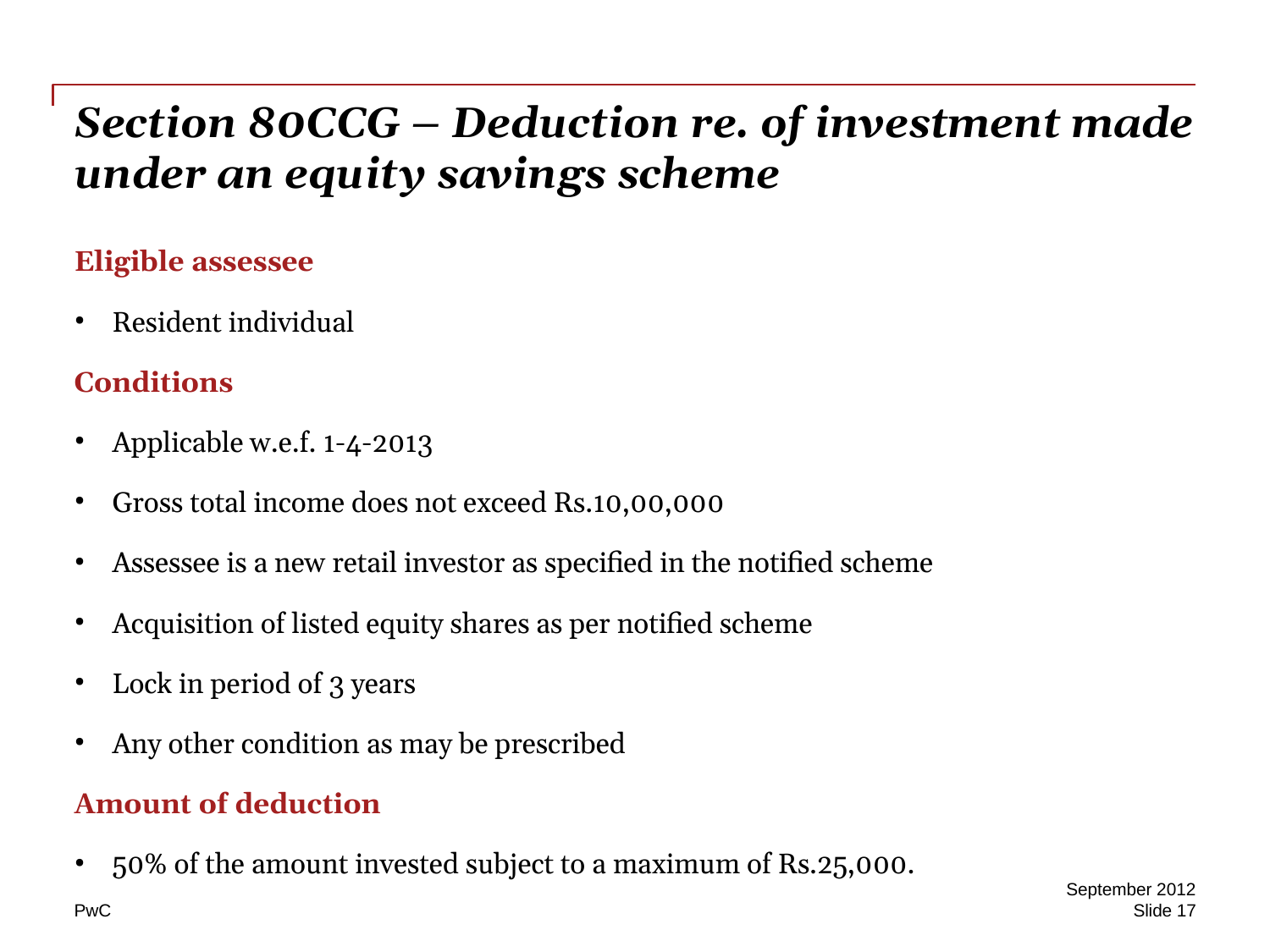

# Section 80CCG – Deduction re. of investment made under an equity savings scheme
Eligible assessee
Resident individual
Conditions
Applicable w.e.f. 1-4-2013
Gross total income does not exceed Rs.10,00,000
Assessee is a new retail investor as specified in the notified scheme
Acquisition of listed equity shares as per notified scheme
Lock in period of 3 years
Any other condition as may be prescribed
Amount of deduction
50% of the amount invested subject to a maximum of Rs.25,000.
September 2012
Slide 17